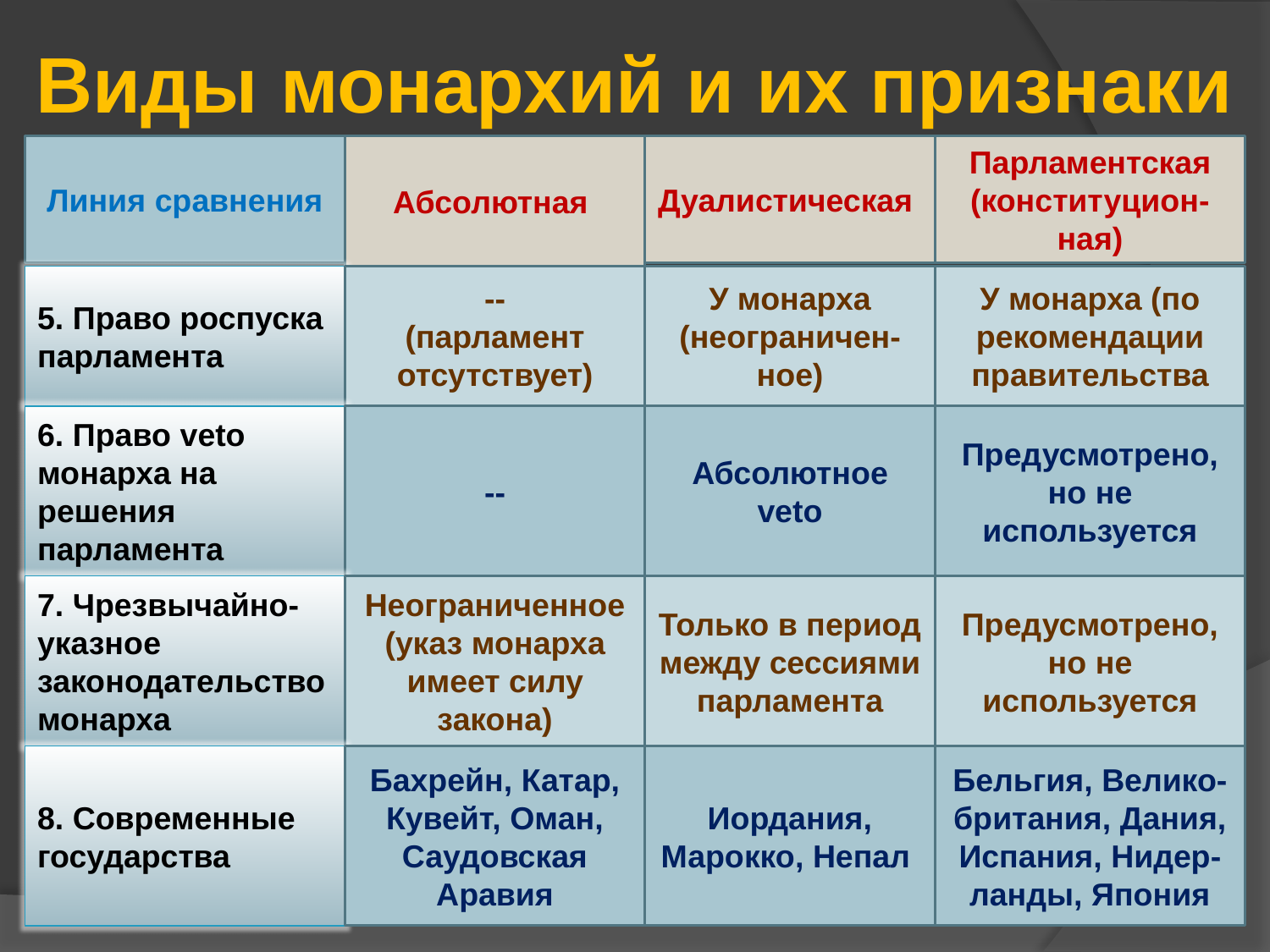

# Виды монархий и их признаки

Линия сравнения
Абсолютная
Дуалистическая
Парламентская (конституцион-ная)
--
(парламент отсутствует)
У монарха (неограничен-ное)
У монарха (по рекомендации правительства
5. Право роспуска парламента
--
Абсолютное veto
Предусмотрено, но не используется
6. Право veto монарха на решения парламента
7. Чрезвычайно-указное законодательство монарха
Неограниченное (указ монарха имеет силу закона)
Только в период между сессиями парламента
Предусмотрено, но не используется
8. Современные государства
Бахрейн, Катар, Кувейт, Оман, Саудовская Аравия
Иордания, Марокко, Непал
Бельгия, Велико-британия, Дания, Испания, Нидер-ланды, Япония